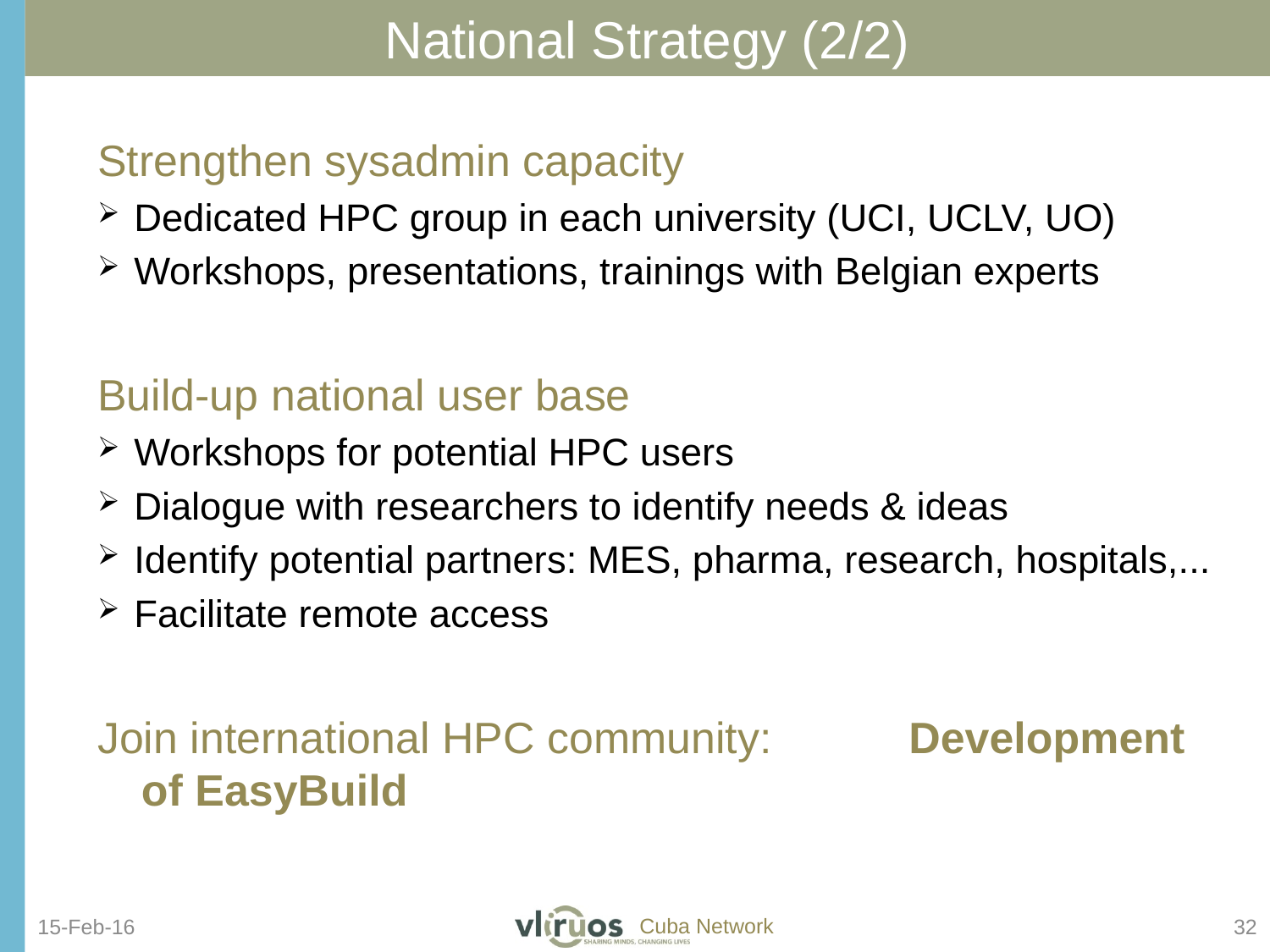

National Strategy (2/2)

Strengthen sysadmin capacity
Dedicated HPC group in each university (UCI, UCLV, UO)
Workshops, presentations, trainings with Belgian experts

Build-up national user base
Workshops for potential HPC users
Dialogue with researchers to identify needs & ideas
Identify potential partners: MES, pharma, research, hospitals,...
Facilitate remote access

Join international HPC community:           Development of EasyBuild

15-Feb-16
32